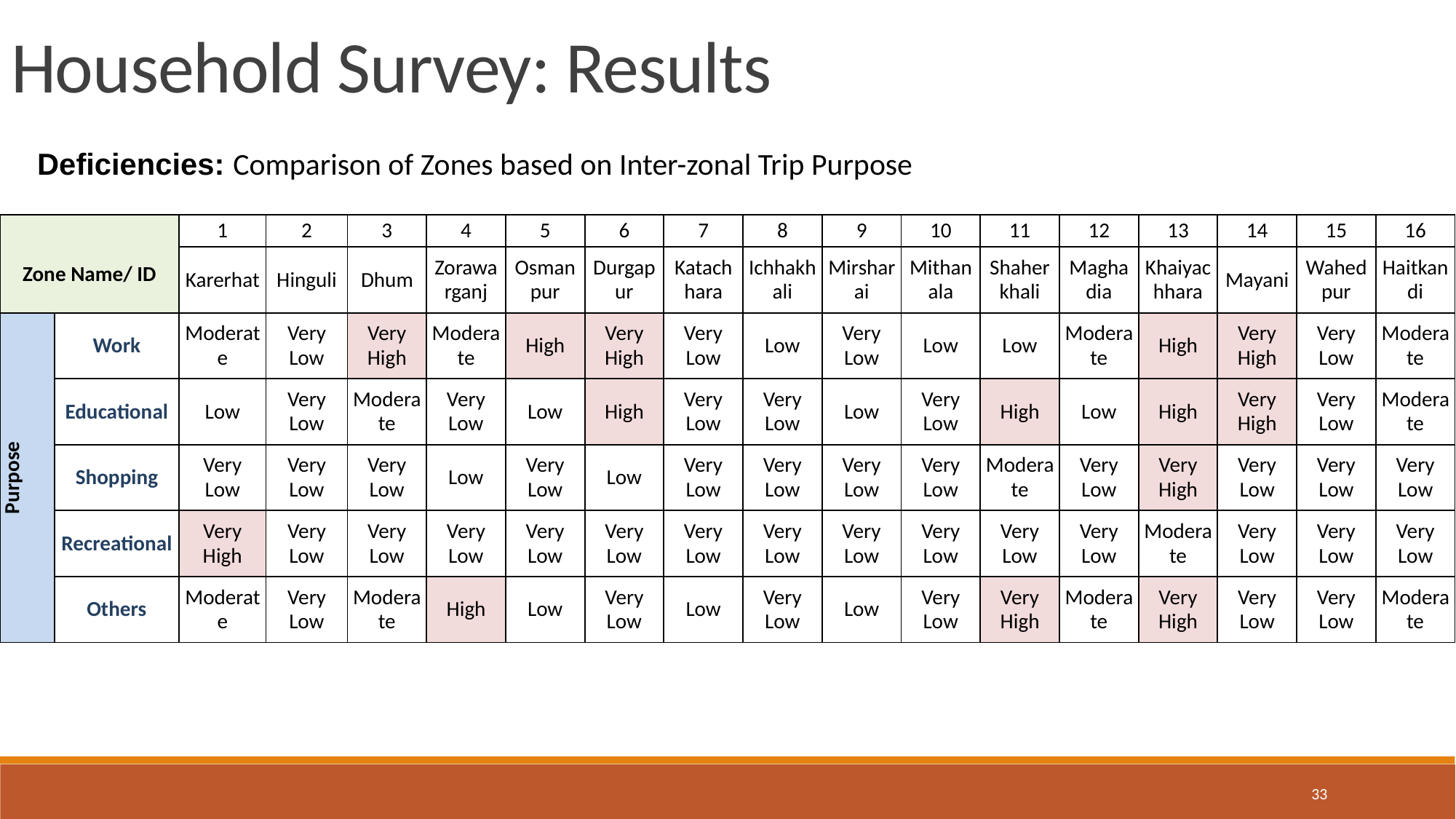

Household Survey: Results
Deficiencies: Comparison of Zones based on Inter-zonal Trip Purpose
| Zone Name/ ID |  | 1 | 2 | 3 | 4 | 5 | 6 | 7 | 8 | 9 | 10 | 11 | 12 | 13 | 14 | 15 | 16 |
| --- | --- | --- | --- | --- | --- | --- | --- | --- | --- | --- | --- | --- | --- | --- | --- | --- | --- |
|  |  | Karerhat | Hinguli | Dhum | Zorawarganj | Osmanpur | Durgapur | Katachhara | Ichhakhali | Mirsharai | Mithanala | Shaherkhali | Maghadia | Khaiyachhara | Mayani | Wahedpur | Haitkandi |
| Purpose | Work | Moderate | Very Low | Very High | Moderate | High | Very High | Very Low | Low | Very Low | Low | Low | Moderate | High | Very High | Very Low | Moderate |
|  | Educational | Low | Very Low | Moderate | Very Low | Low | High | Very Low | Very Low | Low | Very Low | High | Low | High | Very High | Very Low | Moderate |
|  | Shopping | Very Low | Very Low | Very Low | Low | Very Low | Low | Very Low | Very Low | Very Low | Very Low | Moderate | Very Low | Very High | Very Low | Very Low | Very Low |
|  | Recreational | Very High | Very Low | Very Low | Very Low | Very Low | Very Low | Very Low | Very Low | Very Low | Very Low | Very Low | Very Low | Moderate | Very Low | Very Low | Very Low |
|  | Others | Moderate | Very Low | Moderate | High | Low | Very Low | Low | Very Low | Low | Very Low | Very High | Moderate | Very High | Very Low | Very Low | Moderate |
33